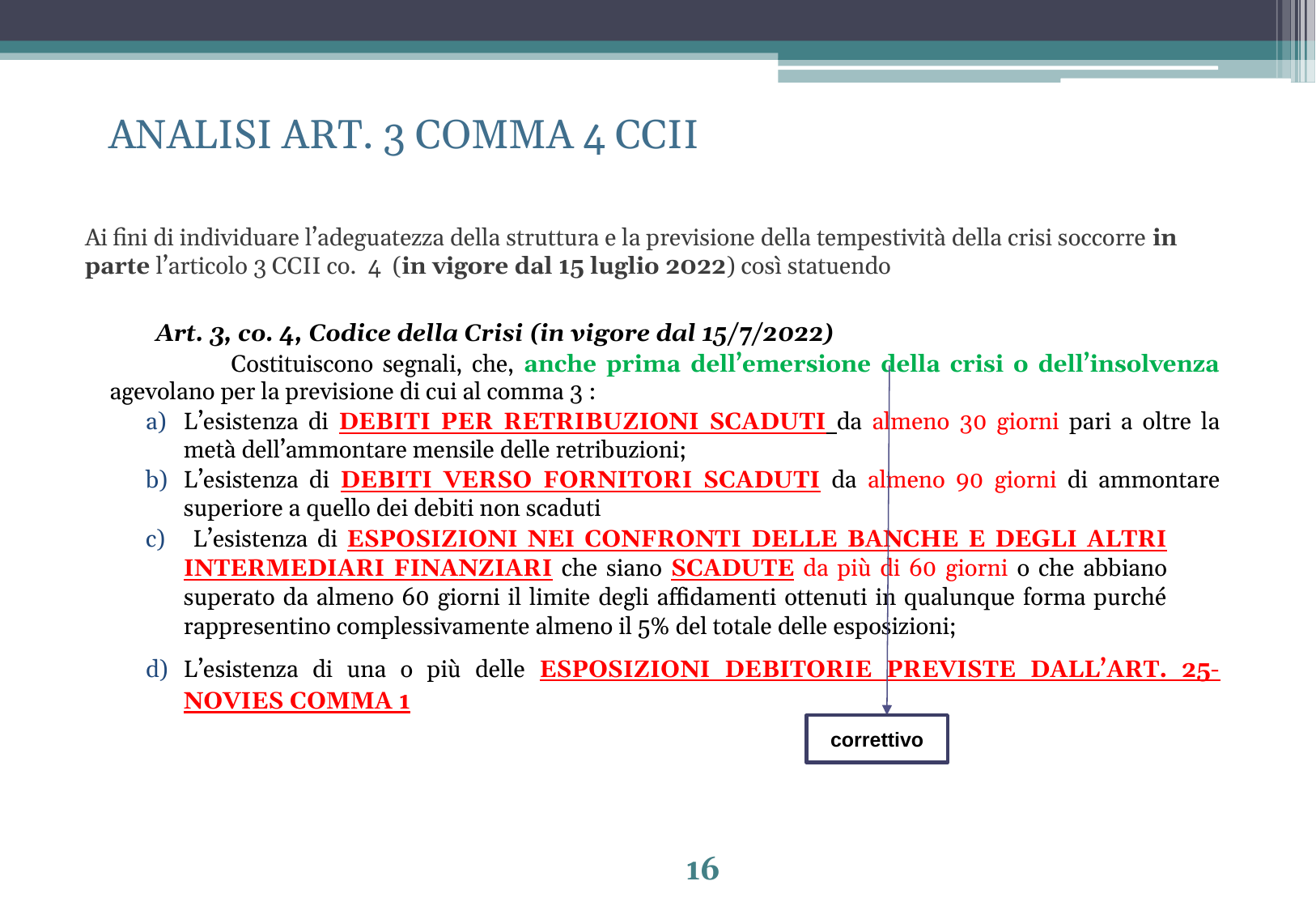

ANALISI ART. 3 COMMA 4 CCII
Ai fini di individuare l’adeguatezza della struttura e la previsione della tempestività della crisi soccorre in parte l’articolo 3 CCII co.  4  (in vigore dal 15 luglio 2022) così statuendo

Art. 3, co. 4, Codice della Crisi (in vigore dal 15/7/2022)
	Costituiscono segnali, che, anche prima dell’emersione della crisi o dell’insolvenza agevolano per la previsione di cui al comma 3 :
L’esistenza di debiti per retribuzioni scaduti da almeno 30 giorni pari a oltre la metà dell’ammontare mensile delle retribuzioni;
L’esistenza di debiti verso fornitori scaduti da almeno 90 giorni di ammontare superiore a quello dei debiti non scaduti
 L’esistenza di esposizioni nei confronti delle banche e degli altri intermediari finanziari che siano scadute da più di 60 giorni o che abbiano superato da almeno 60 giorni il limite degli affidamenti ottenuti in qualunque forma purché rappresentino complessivamente almeno il 5% del totale delle esposizioni;
L’esistenza di una o più delle esposizioni debitorie previste dall’art. 25-novies comma 1

correttivo
16